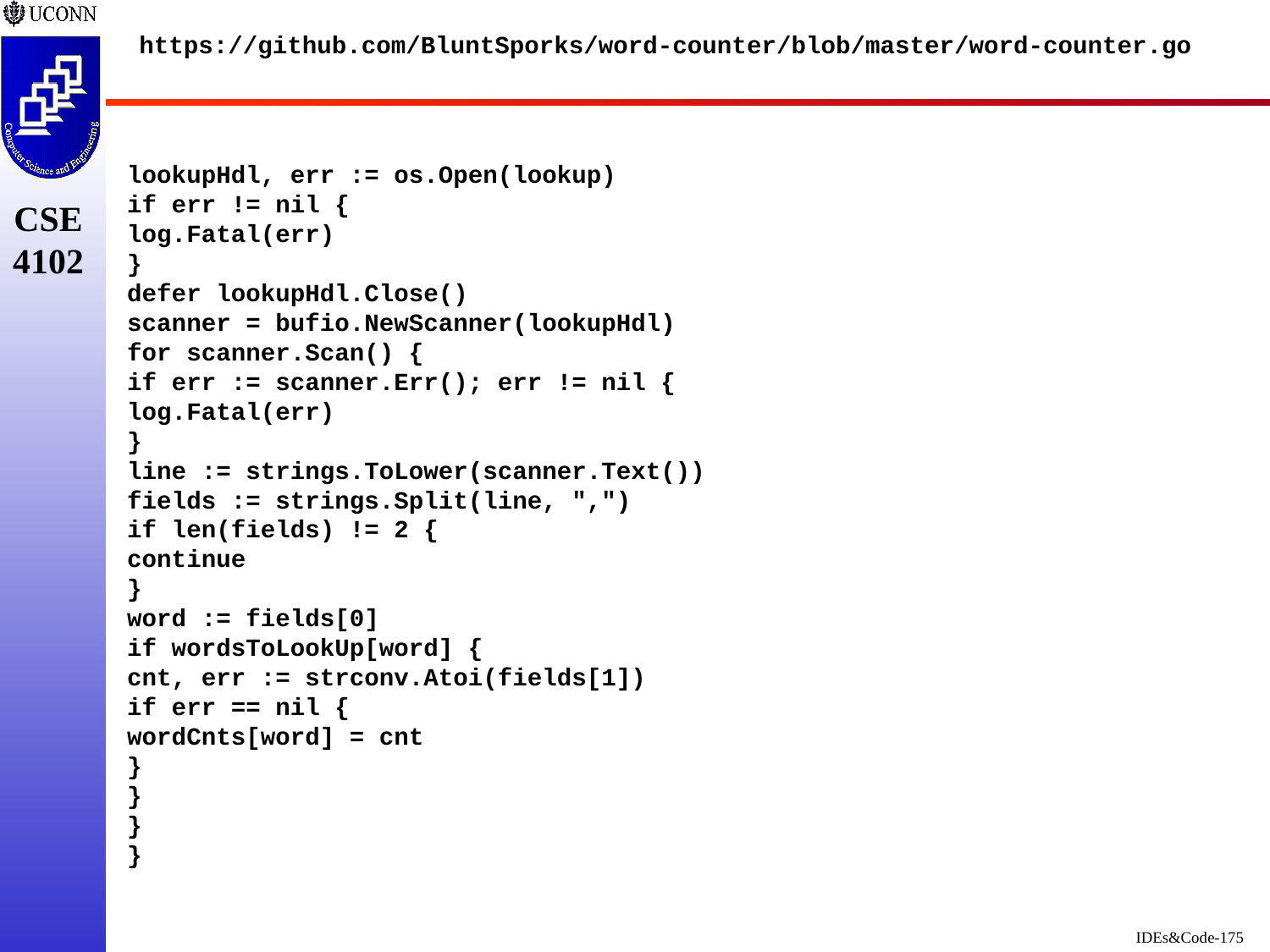

# https://github.com/BluntSporks/word-counter/blob/master/word-counter.go

lookupHdl, err := os.Open(lookup)
if err != nil {
log.Fatal(err)
}
defer lookupHdl.Close()
scanner = bufio.NewScanner(lookupHdl)
for scanner.Scan() {
if err := scanner.Err(); err != nil {
log.Fatal(err)
}
line := strings.ToLower(scanner.Text())
fields := strings.Split(line, ",")
if len(fields) != 2 {
continue
}
word := fields[0]
if wordsToLookUp[word] {
cnt, err := strconv.Atoi(fields[1])
if err == nil {
wordCnts[word] = cnt
}
}
}
}